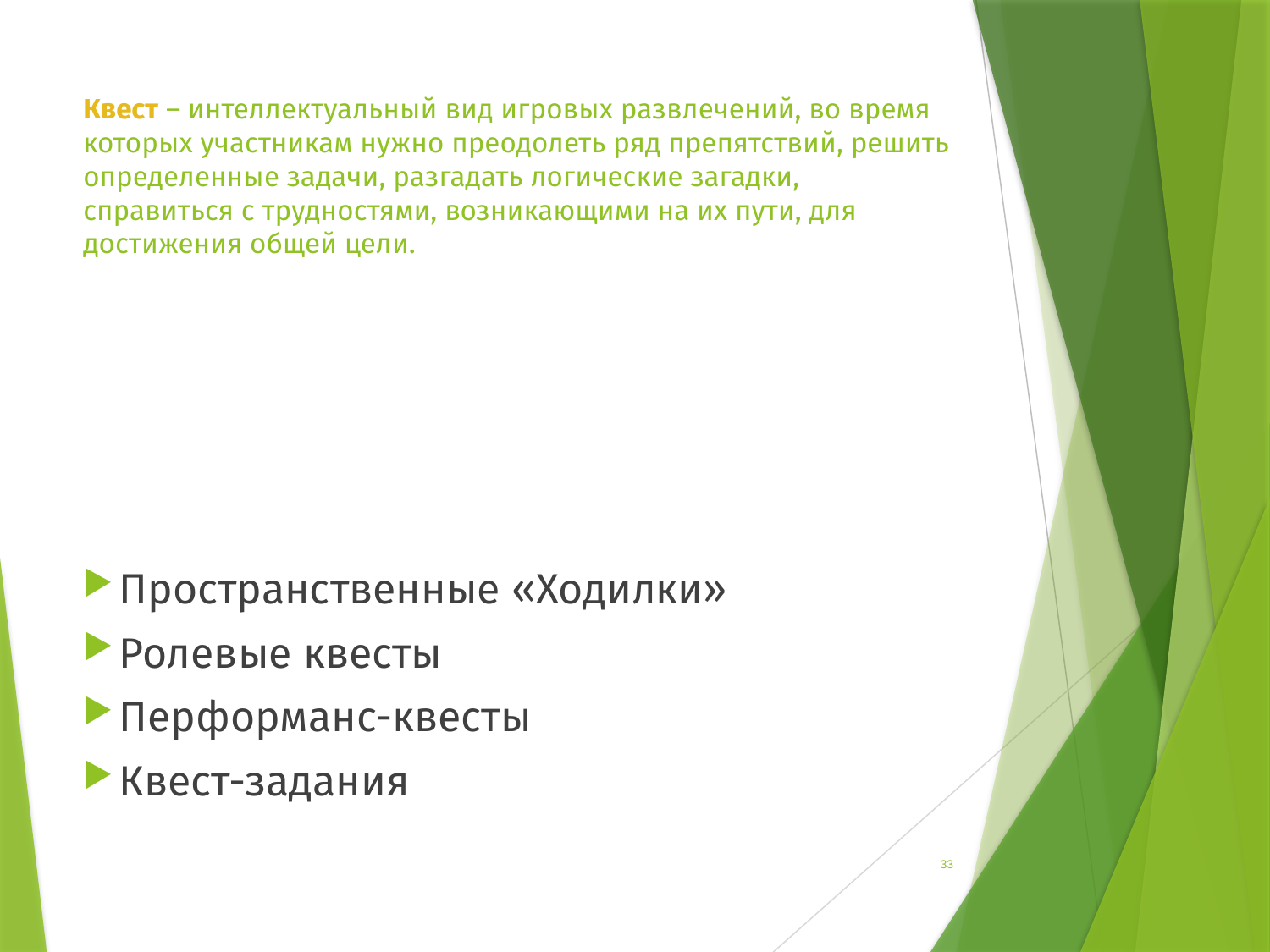

# Квест – интеллектуальный вид игровых развлечений, во время которых участникам нужно преодолеть ряд препятствий, решить определенные задачи, разгадать логические загадки, справиться с трудностями, возникающими на их пути, для достижения общей цели.
Пространственные «Ходилки»
Ролевые квесты
Перформанс-квесты
Квест-задания

33